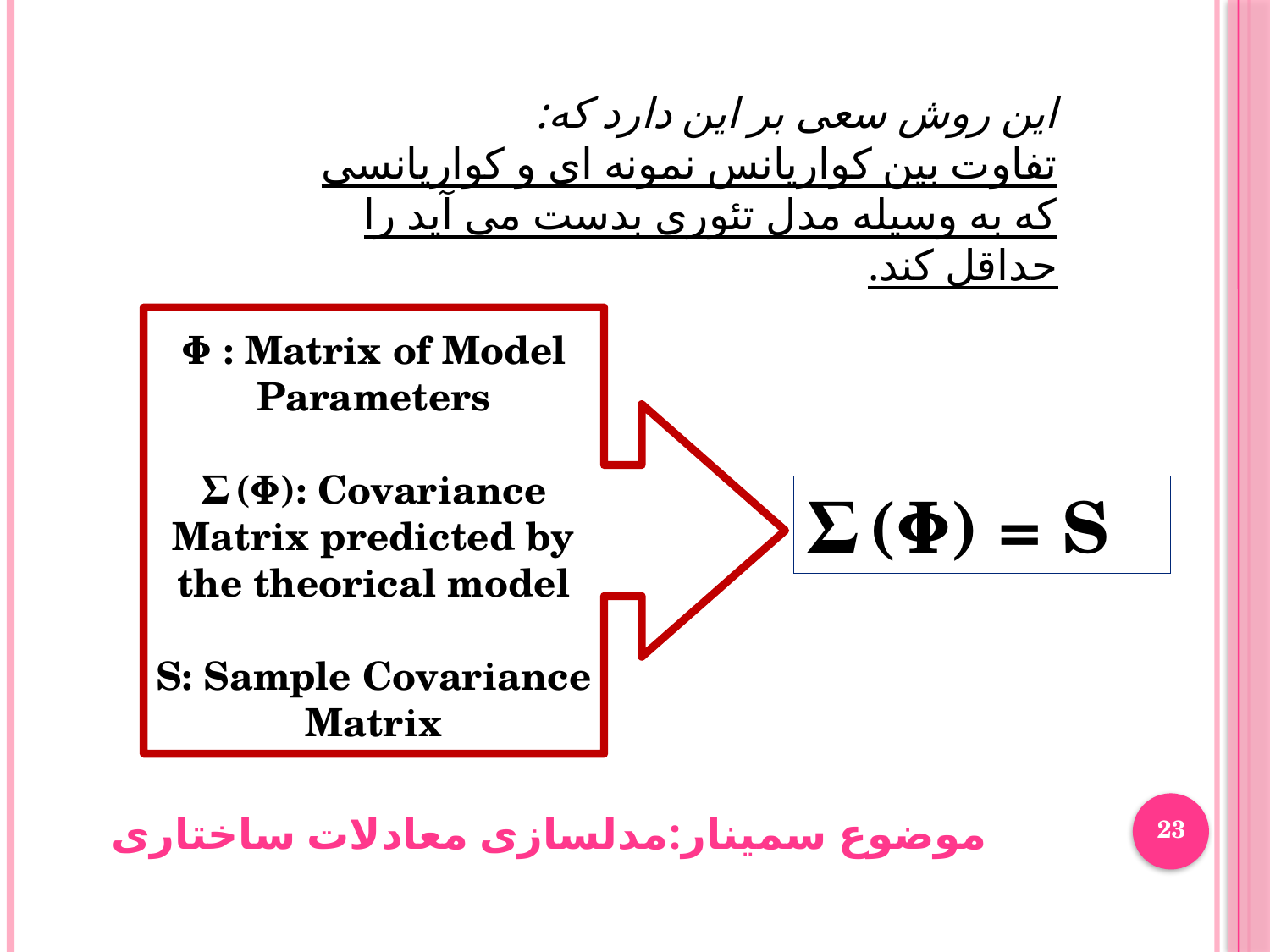

این روش سعی بر این دارد که:
تفاوت بین کواریانس نمونه ای و کواریانسی که به وسیله مدل تئوری بدست می آید را حداقل کند.

Φ : Matrix of Model Parameters

Σ (Φ): Covariance Matrix predicted by the theorical model

S: Sample Covariance Matrix

Σ (Φ) = S
23
موضوع سمینار:مدلسازی معادلات ساختاری